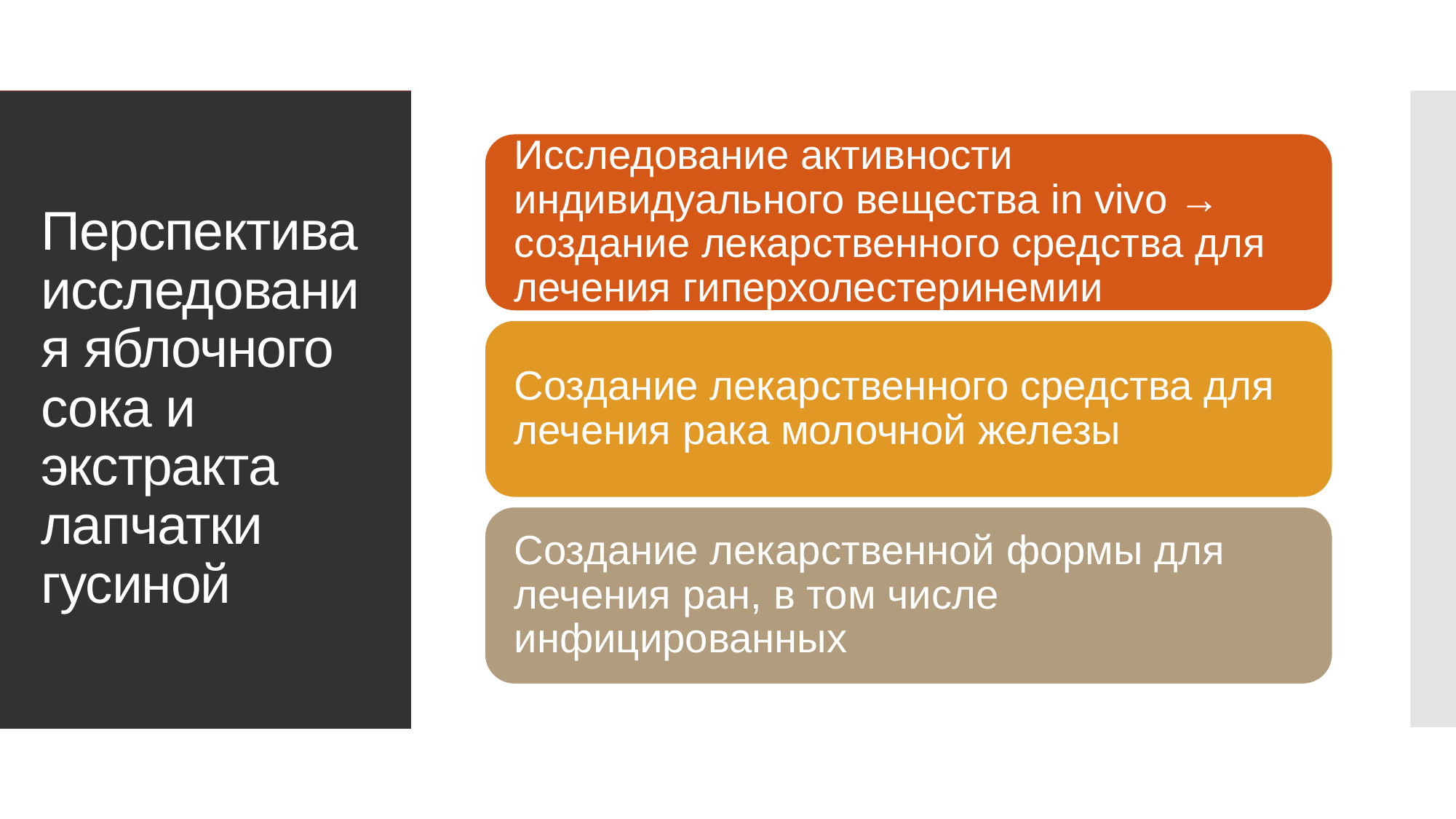

Исследование активности индивидуального вещества in vivo → создание лекарственного средства для лечения гиперхолестеринемии
Создание лекарственного средства для лечения рака молочной железы
Создание лекарственной формы для лечения ран, в том числе инфицированных

# Перспектива исследования яблочного сока и  экстракта лапчатки гусиной